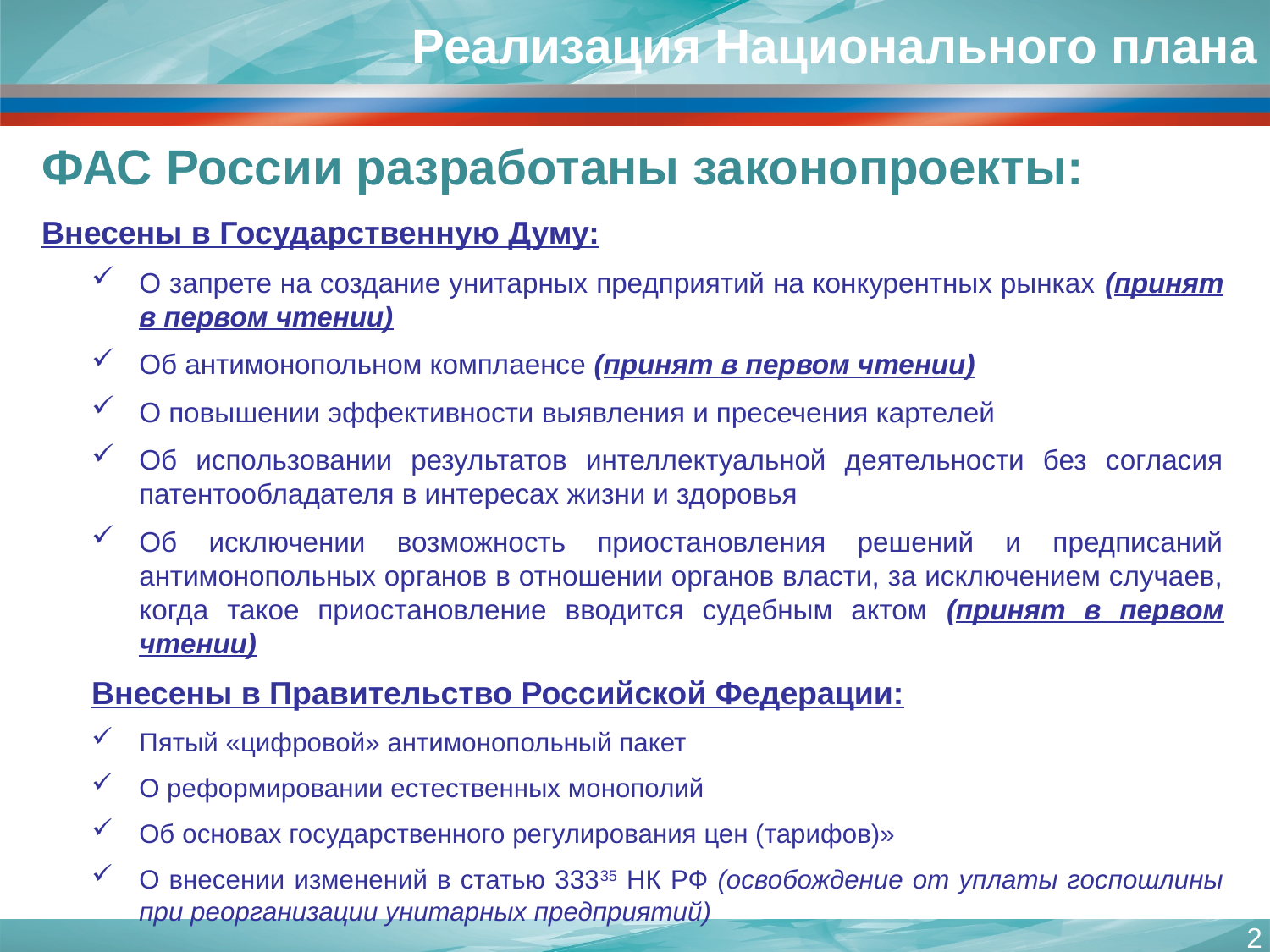

# Реализация Национального плана

ФАС России разработаны законопроекты:
Внесены в Государственную Думу:
О запрете на создание унитарных предприятий на конкурентных рынках (принят в первом чтении)
Об антимонопольном комплаенсе (принят в первом чтении)
О повышении эффективности выявления и пресечения картелей
Об использовании результатов интеллектуальной деятельности без согласия патентообладателя в интересах жизни и здоровья
Об исключении возможность приостановления решений и предписаний антимонопольных органов в отношении органов власти, за исключением случаев, когда такое приостановление вводится судебным актом (принят в первом чтении)
Внесены в Правительство Российской Федерации:
Пятый «цифровой» антимонопольный пакет
О реформировании естественных монополий
Об основах государственного регулирования цен (тарифов)»
О внесении изменений в статью 33335 НК РФ (освобождение от уплаты госпошлины при реорганизации унитарных предприятий)
2